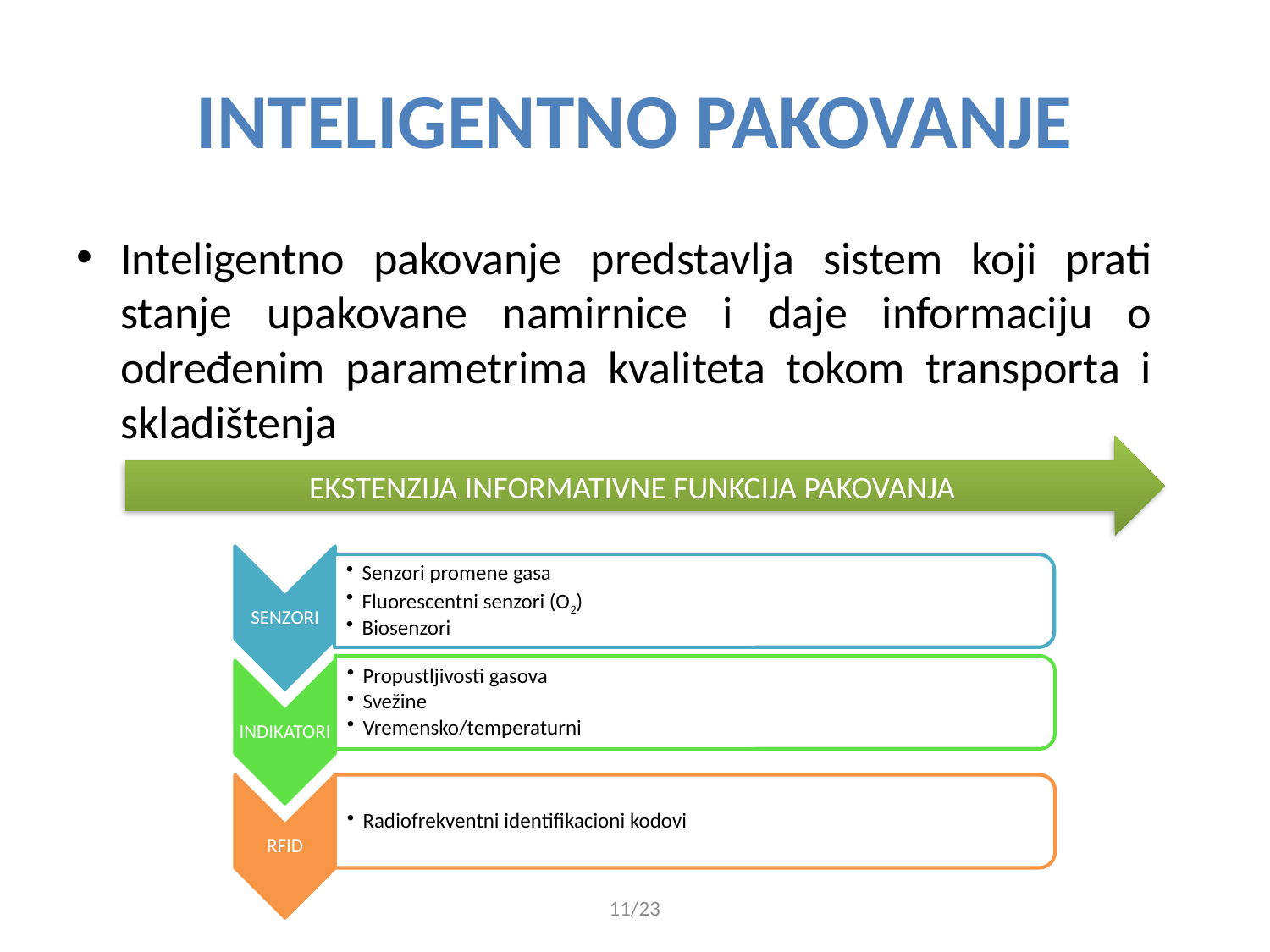

# INTELIGENTNO PAKOVANJE
Inteligentno pakovanje predstavlja sistem koji prati stanje upakovane namirnice i daje informaciju o određenim parametrima kvaliteta tokom transporta i skladištenja

EKSTENZIJA INFORMATIVNE FUNKCIJA PAKOVANJA
SENZORI
Senzori promene gasa
Fluorescentni senzori (O2)
Biosenzori
INDIKATORI
Propustljivosti gasova
Svežine
Vremensko/temperaturni
RFID
Radiofrekventni identifikacioni kodovi
11/23